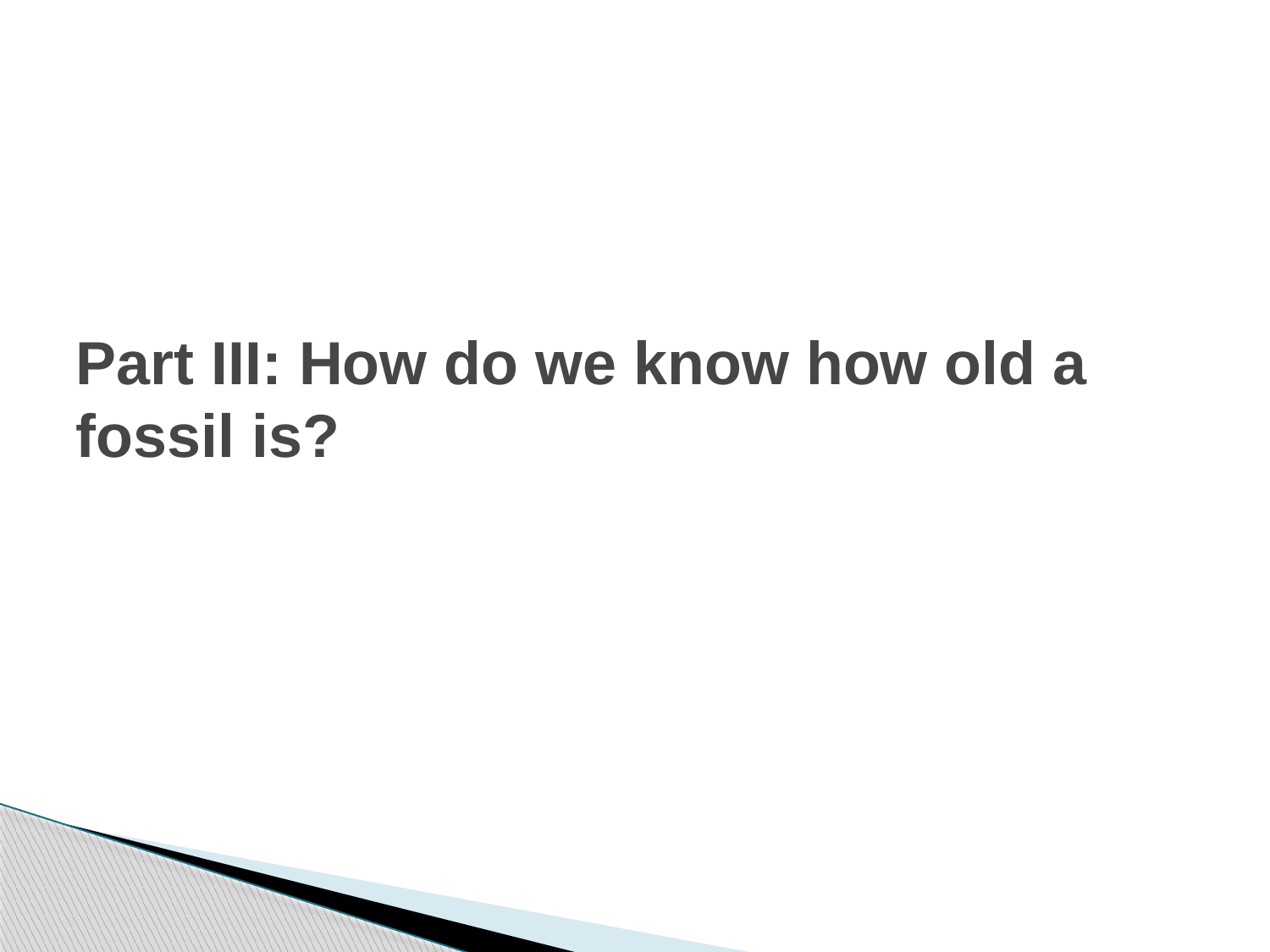

# Part III: How do we know how old a fossil is?